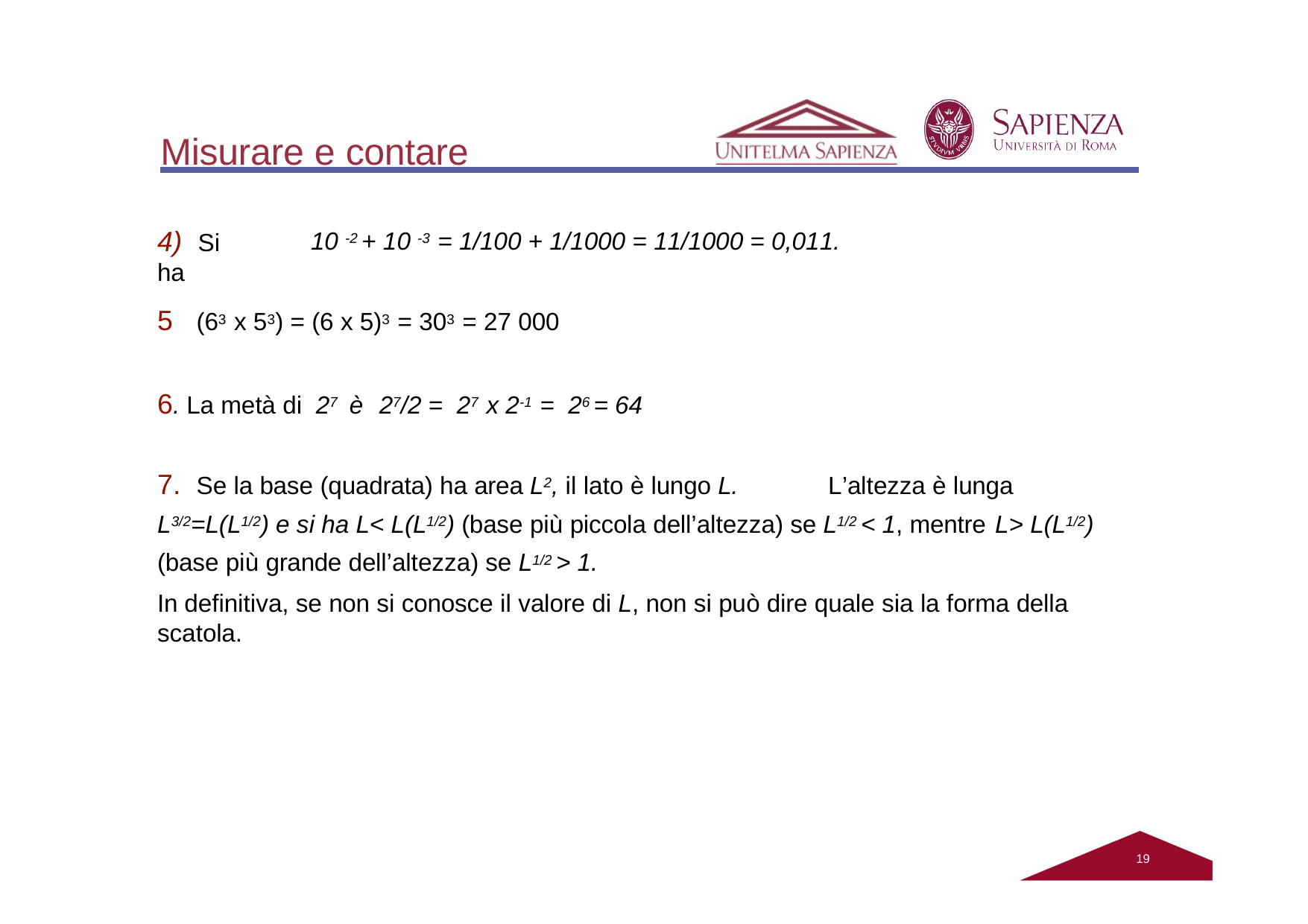

# Misurare e contare
4)  Si ha
10 -2 + 10 -3  = 1/100 + 1/1000 = 11/1000 = 0,011.
5	(63  x 53) = (6 x 5)3  = 303  = 27 000

6. La metà di  27   è	27/2 =  27  x 2-1  =  26 = 64

7.  Se la base (quadrata) ha area L2, il lato è lungo L.	L’altezza è lunga L3/2=L(L1/2) e si ha L< L(L1/2) (base più piccola dell’altezza) se L1/2 < 1, mentre L> L(L1/2) (base più grande dell’altezza) se L1/2 > 1.
In definitiva, se non si conosce il valore di L, non si può dire quale sia la forma della scatola.
19